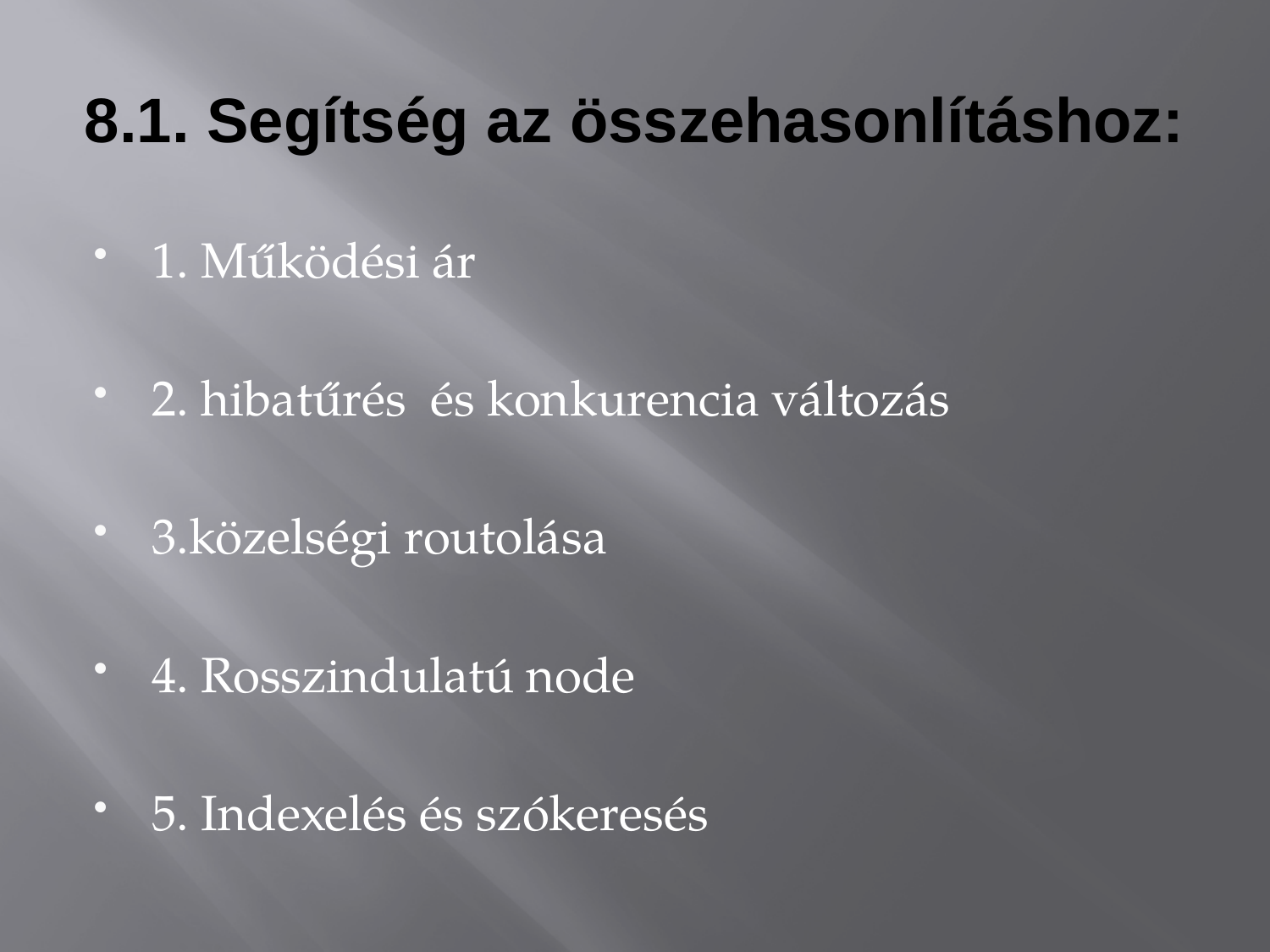

# 8.1. Segítség az összehasonlításhoz:
1. Működési ár

2. hibatűrés  és konkurencia változás

3.közelségi routolása

4. Rosszindulatú node

5. Indexelés és szókeresés